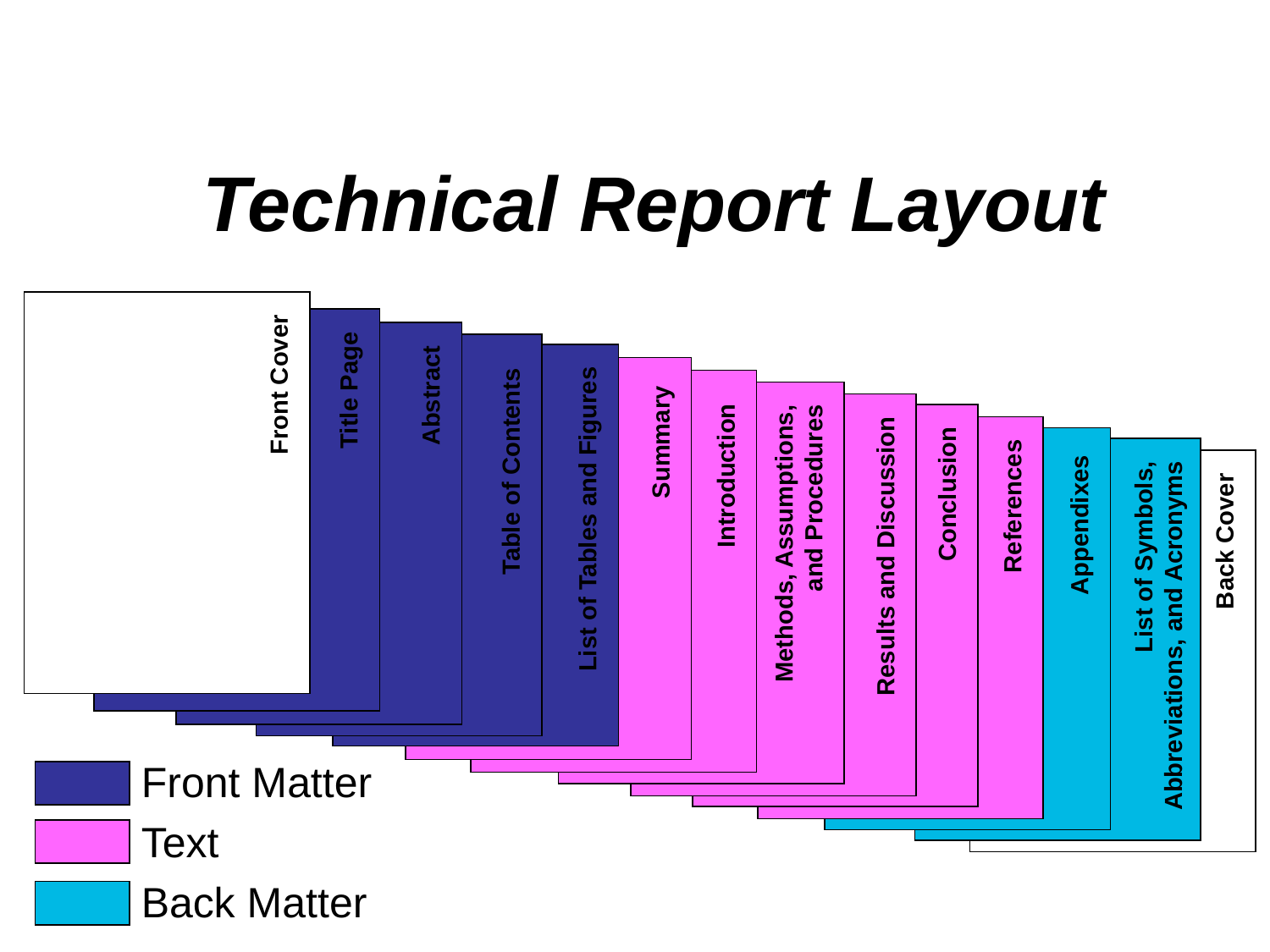

Technical Report Layout

Front Cover

Title Page

Abstract

Table of Contents

List of Tables and Figures

Summary

Introduction

Methods, Assumptions, and Procedures

Results and Discussion

Conclusion

References

Appendixes

Back Cover
List of Symbols, Abbreviations, and Acronyms
Front Matter

Text

Back Matter